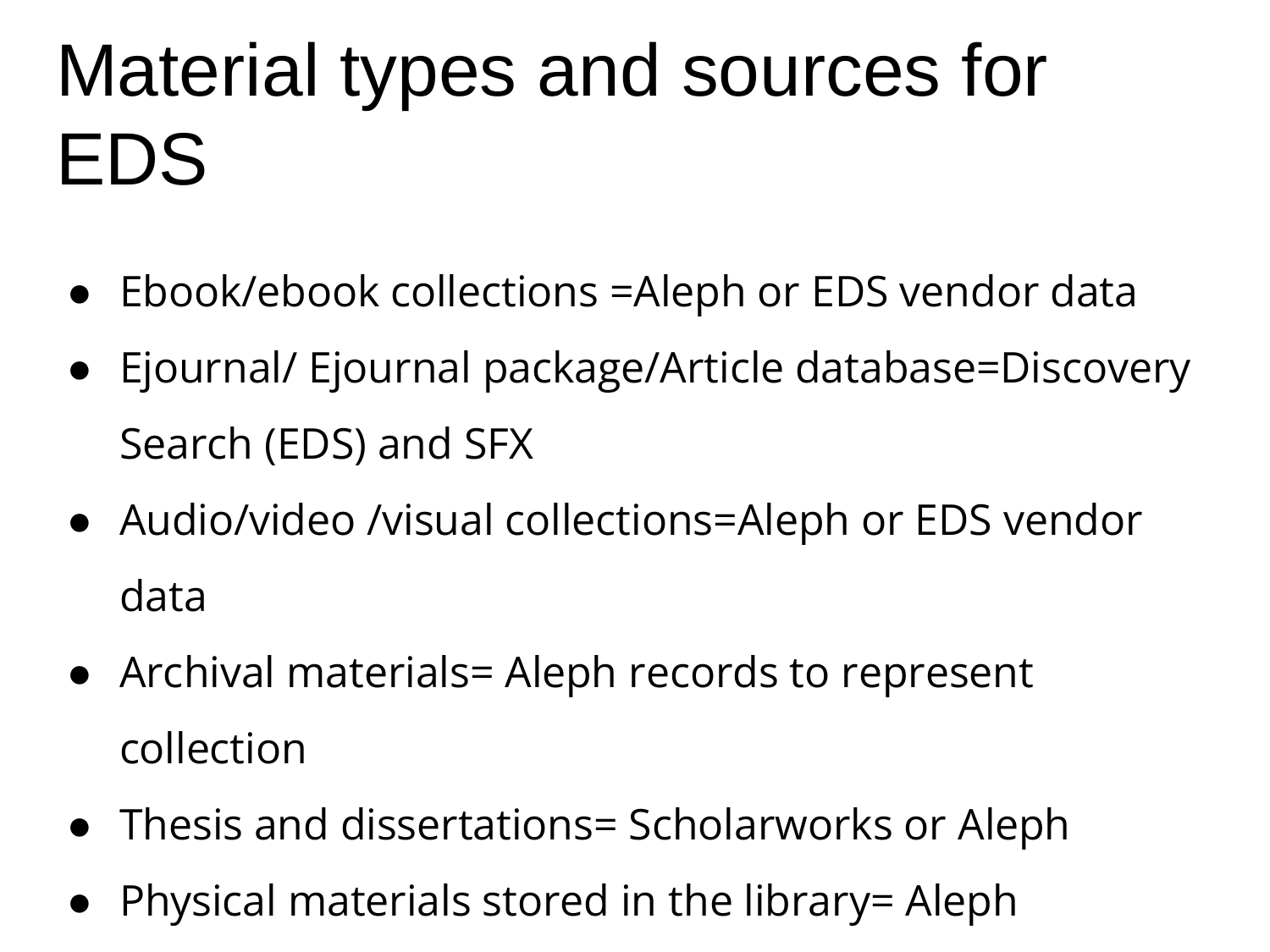

# Material types and sources for EDS
Ebook/ebook collections =Aleph or EDS vendor data
Ejournal/ Ejournal package/Article database=Discovery Search (EDS) and SFX
Audio/video /visual collections=Aleph or EDS vendor data
Archival materials= Aleph records to represent collection
Thesis and dissertations= Scholarworks or Aleph
Physical materials stored in the library= Aleph